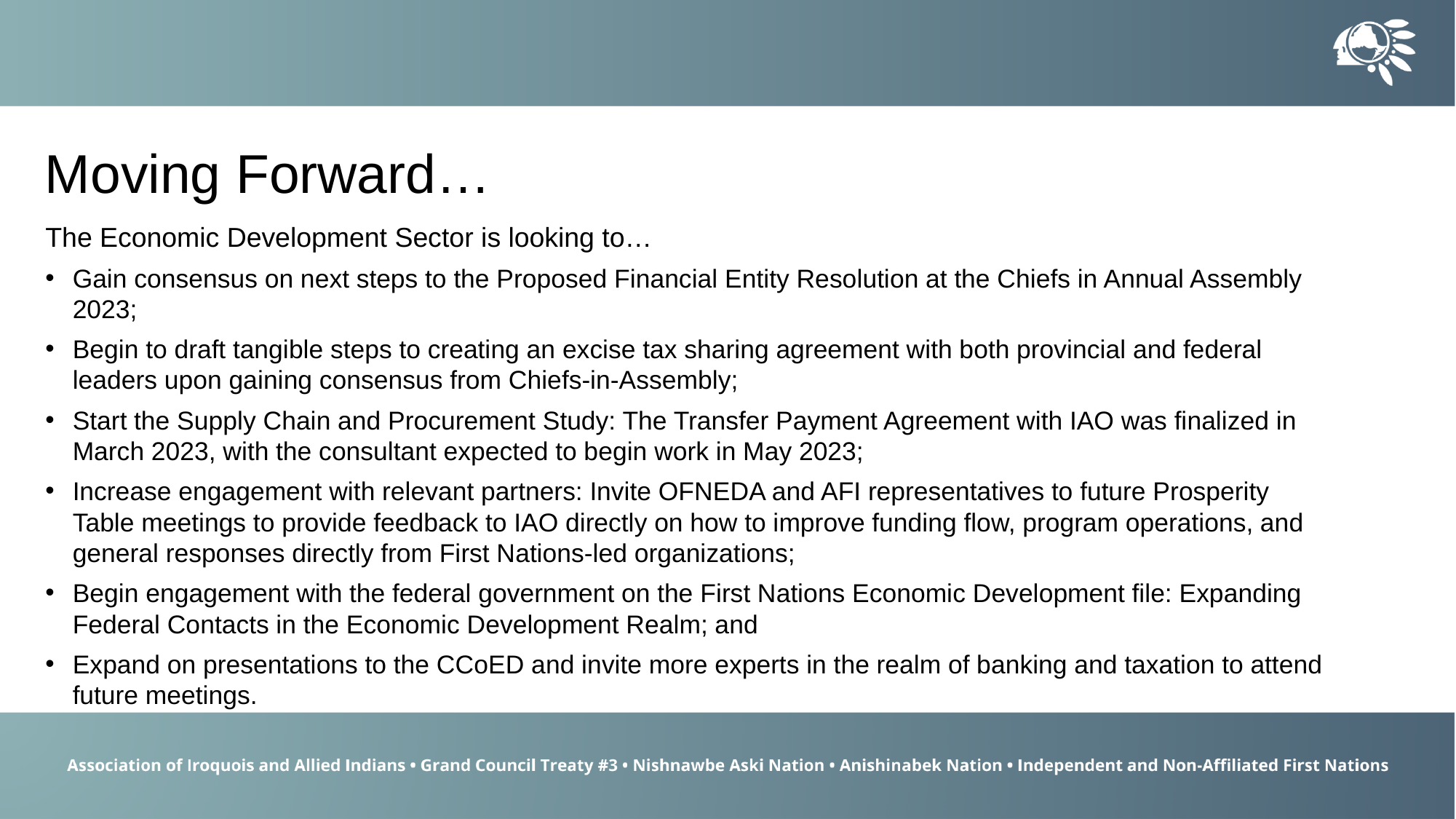

Moving Forward…
The Economic Development Sector is looking to…
Gain consensus on next steps to the Proposed Financial Entity Resolution at the Chiefs in Annual Assembly 2023;
Begin to draft tangible steps to creating an excise tax sharing agreement with both provincial and federal leaders upon gaining consensus from Chiefs-in-Assembly;
Start the Supply Chain and Procurement Study: The Transfer Payment Agreement with IAO was finalized in March 2023, with the consultant expected to begin work in May 2023;
Increase engagement with relevant partners: Invite OFNEDA and AFI representatives to future Prosperity Table meetings to provide feedback to IAO directly on how to improve funding flow, program operations, and general responses directly from First Nations-led organizations;
Begin engagement with the federal government on the First Nations Economic Development file: Expanding Federal Contacts in the Economic Development Realm; and
Expand on presentations to the CCoED and invite more experts in the realm of banking and taxation to attend future meetings.